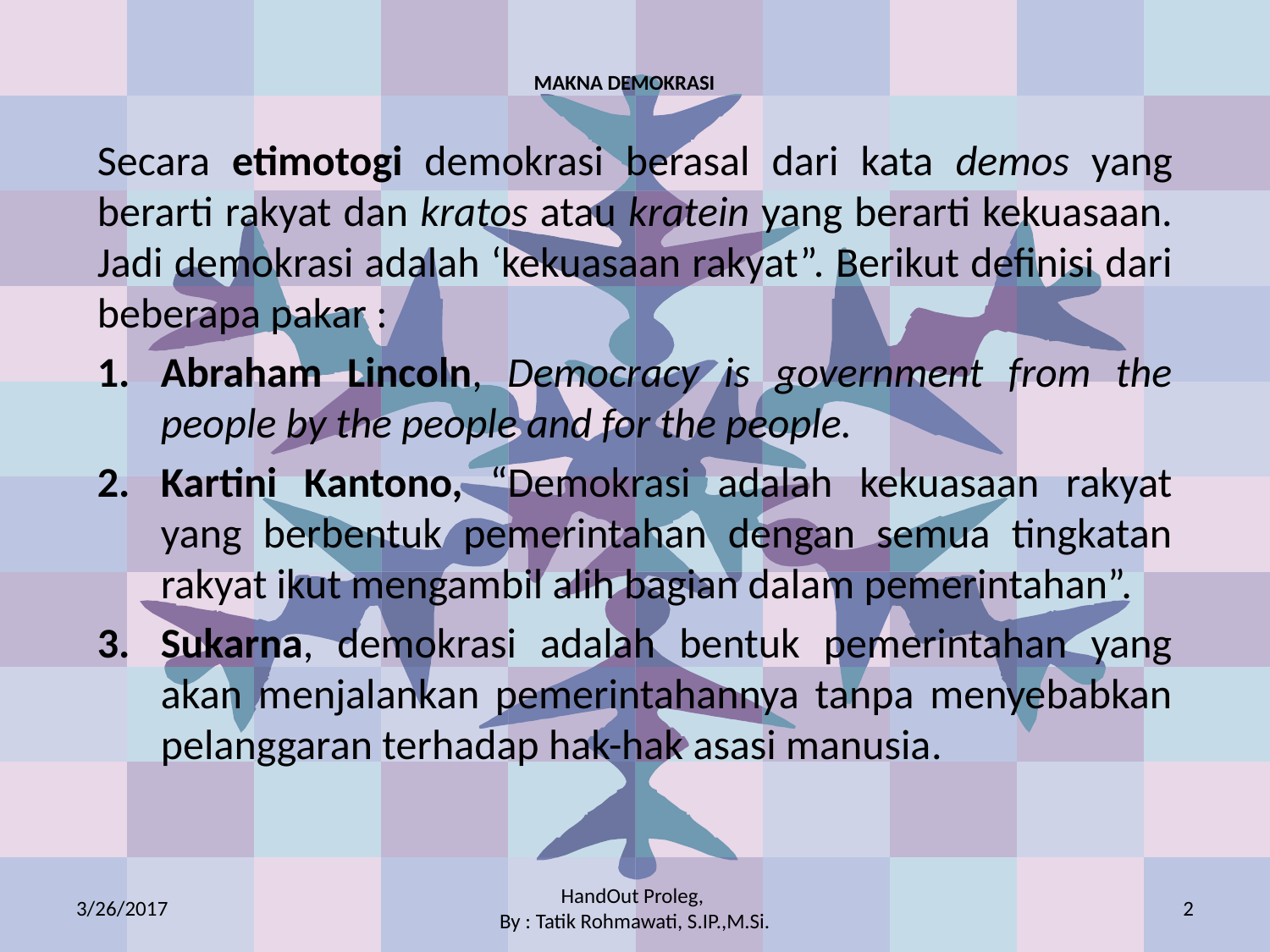

# MAKNA DEMOKRASI
Secara etimotogi demokrasi berasal dari kata demos yang berarti rakyat dan kratos atau kratein yang berarti kekuasaan. Jadi demokrasi adalah ‘kekuasaan rakyat”. Berikut definisi dari beberapa pakar :
Abraham Lincoln, Democracy is government from the people by the people and for the people.
Kartini Kantono, “Demokrasi adalah kekuasaan rakyat yang berbentuk pemerintahan dengan semua tingkatan rakyat ikut mengambil alih bagian dalam pemerintahan”.
Sukarna, demokrasi adalah bentuk pemerintahan yang akan menjalankan pemerintahannya tanpa menyebabkan pelanggaran terhadap hak-hak asasi manusia.
3/26/2017
HandOut Proleg,
By : Tatik Rohmawati, S.IP.,M.Si.
2